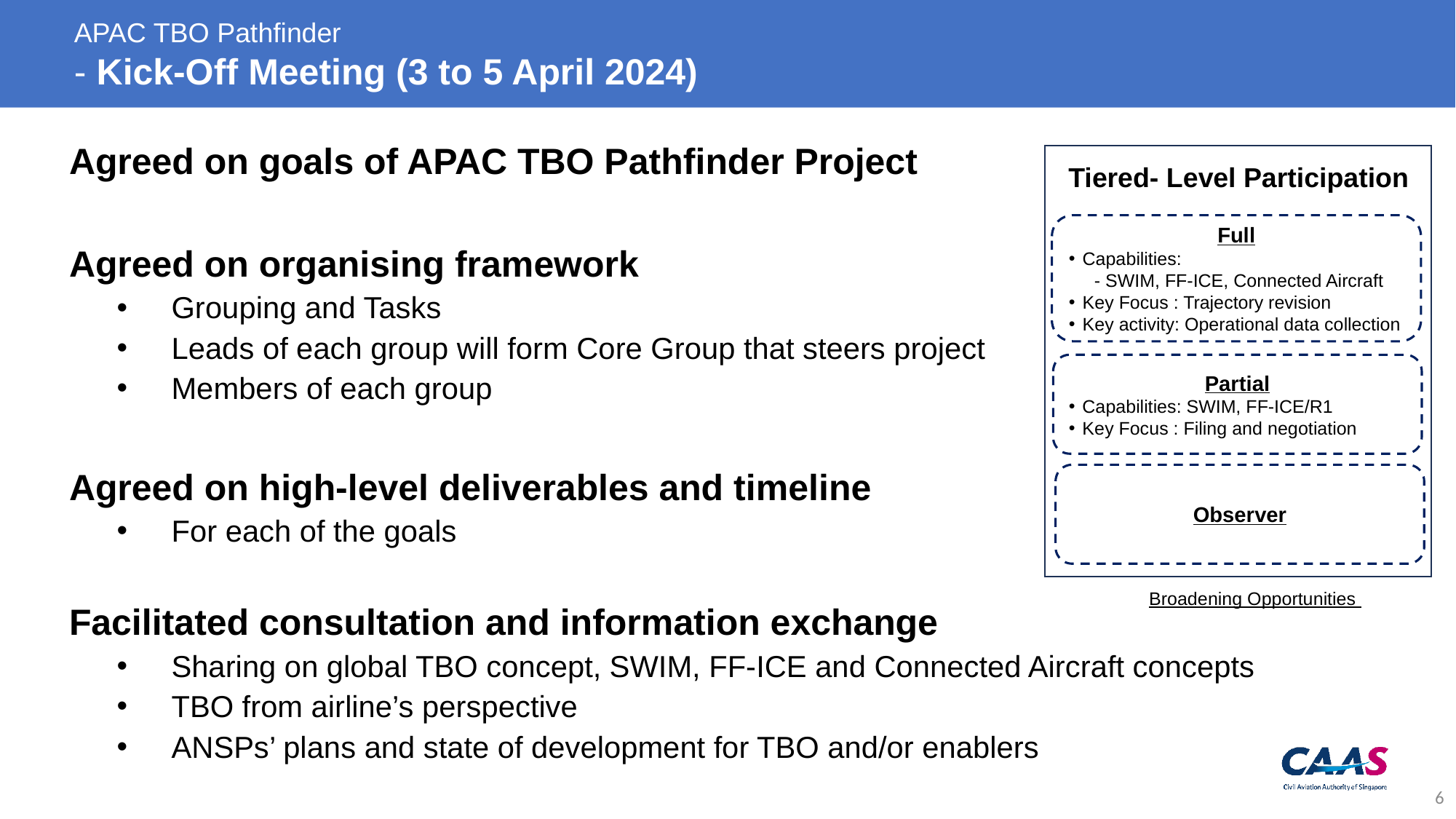

# APAC TBO Pathfinder - Kick-Off Meeting (3 to 5 April 2024)
Agreed on goals of APAC TBO Pathfinder Project

Agreed on organising framework
Grouping and Tasks
Leads of each group will form Core Group that steers project
Members of each group

Agreed on high-level deliverables and timeline
For each of the goals

Facilitated consultation and information exchange
Sharing on global TBO concept, SWIM, FF-ICE and Connected Aircraft concepts
TBO from airline’s perspective
ANSPs’ plans and state of development for TBO and/or enablers

Tiered- Level Participation
Full
Capabilities:
     - SWIM, FF-ICE, Connected Aircraft
Key Focus : Trajectory revision
Key activity: Operational data collection
Partial
Capabilities: SWIM, FF-ICE/R1
Key Focus : Filing and negotiation
Observer
Broadening Opportunities